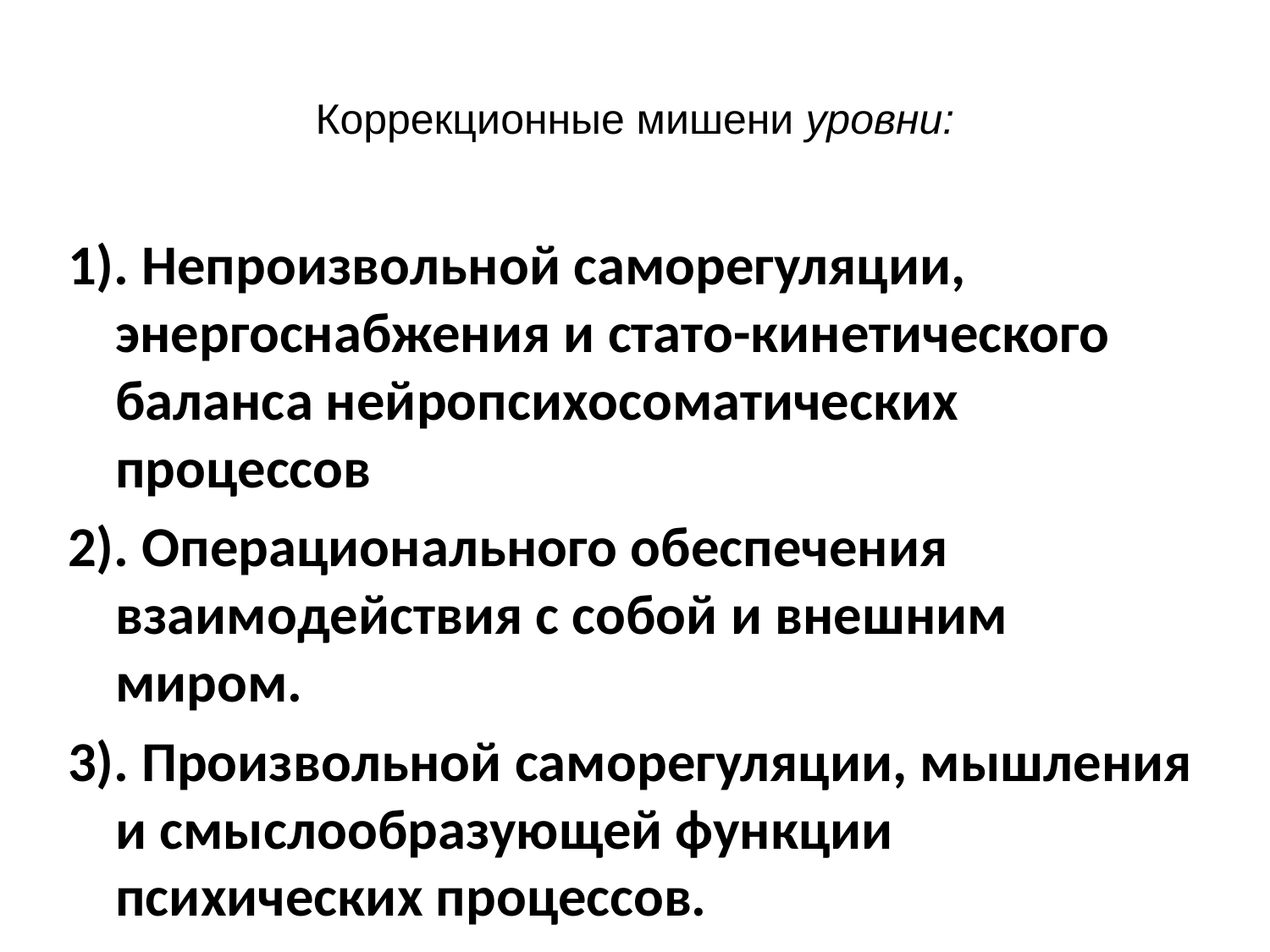

# Коррекционные мишени уровни:
1). Непроизвольной саморегуляции, энергоснабжения и стато-кинетического баланса нейропсихосоматических процессов
2). Операционального обеспечения взаимодействия с собой и внешним миром.
3). Произвольной саморегуляции, мышления и смыслообразующей функции психических процессов.